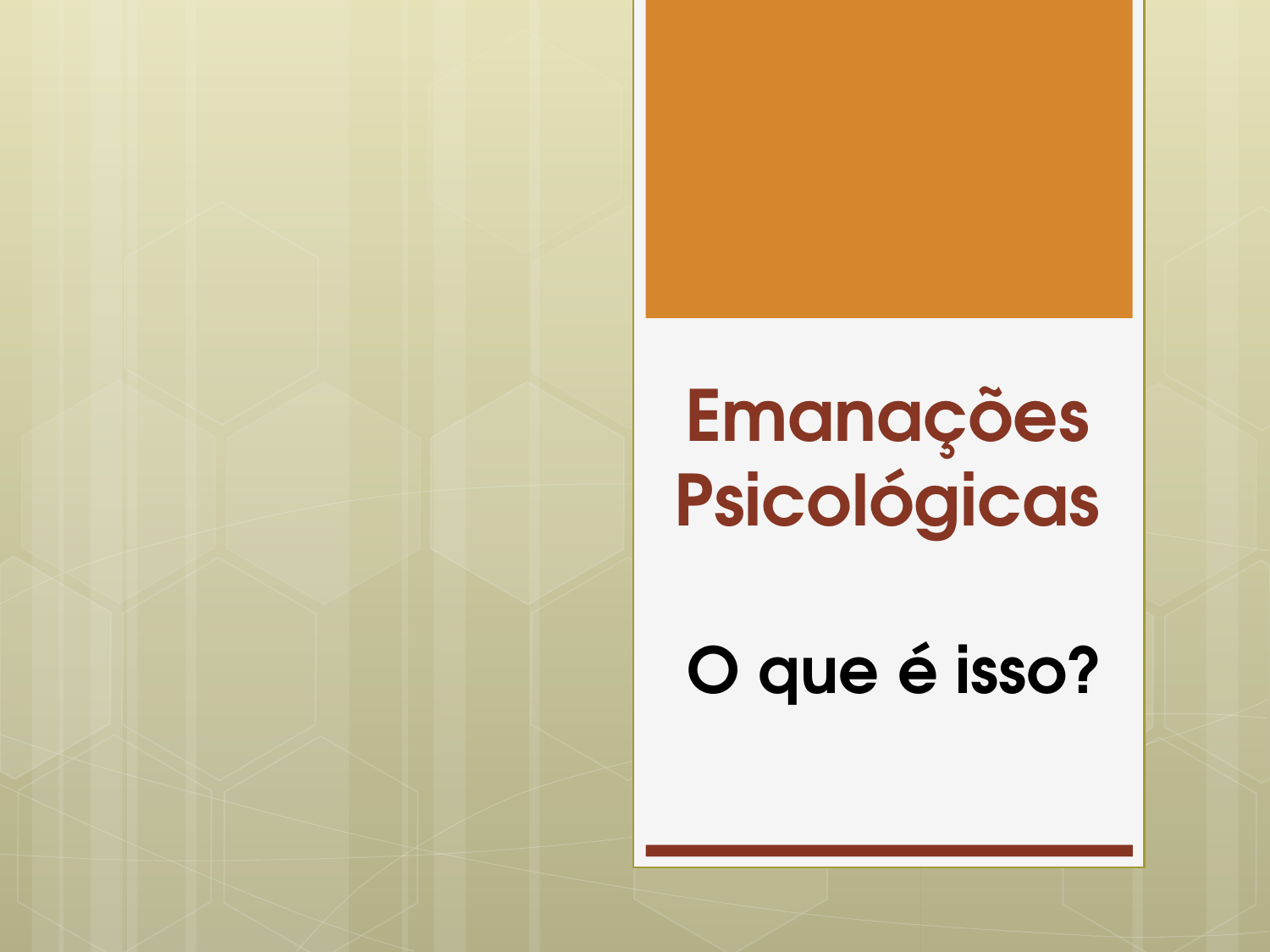

# Emanações Psicológicas
O que é isso?